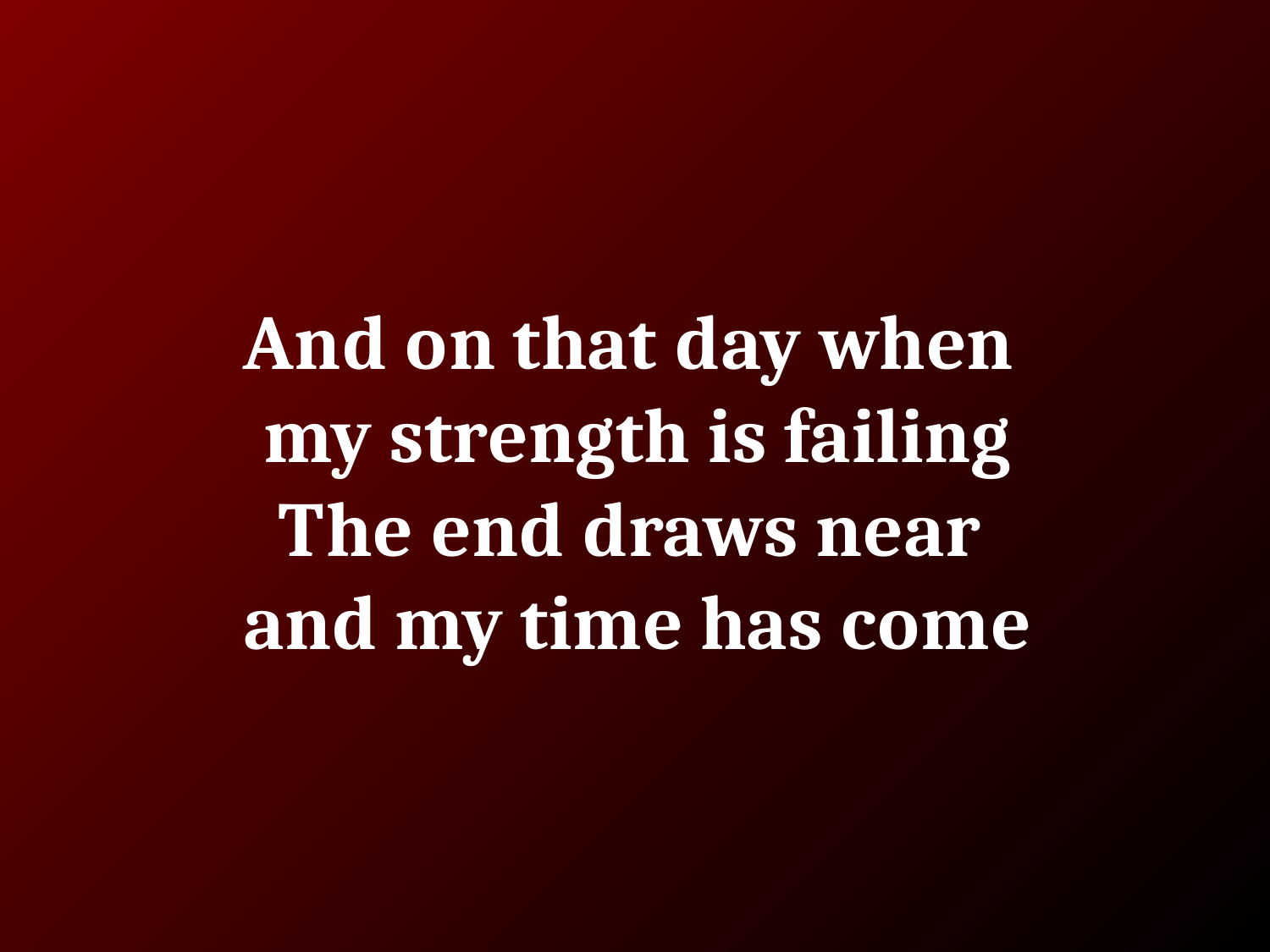

# And on that day when my strength is failing
The end draws near
and my time has come